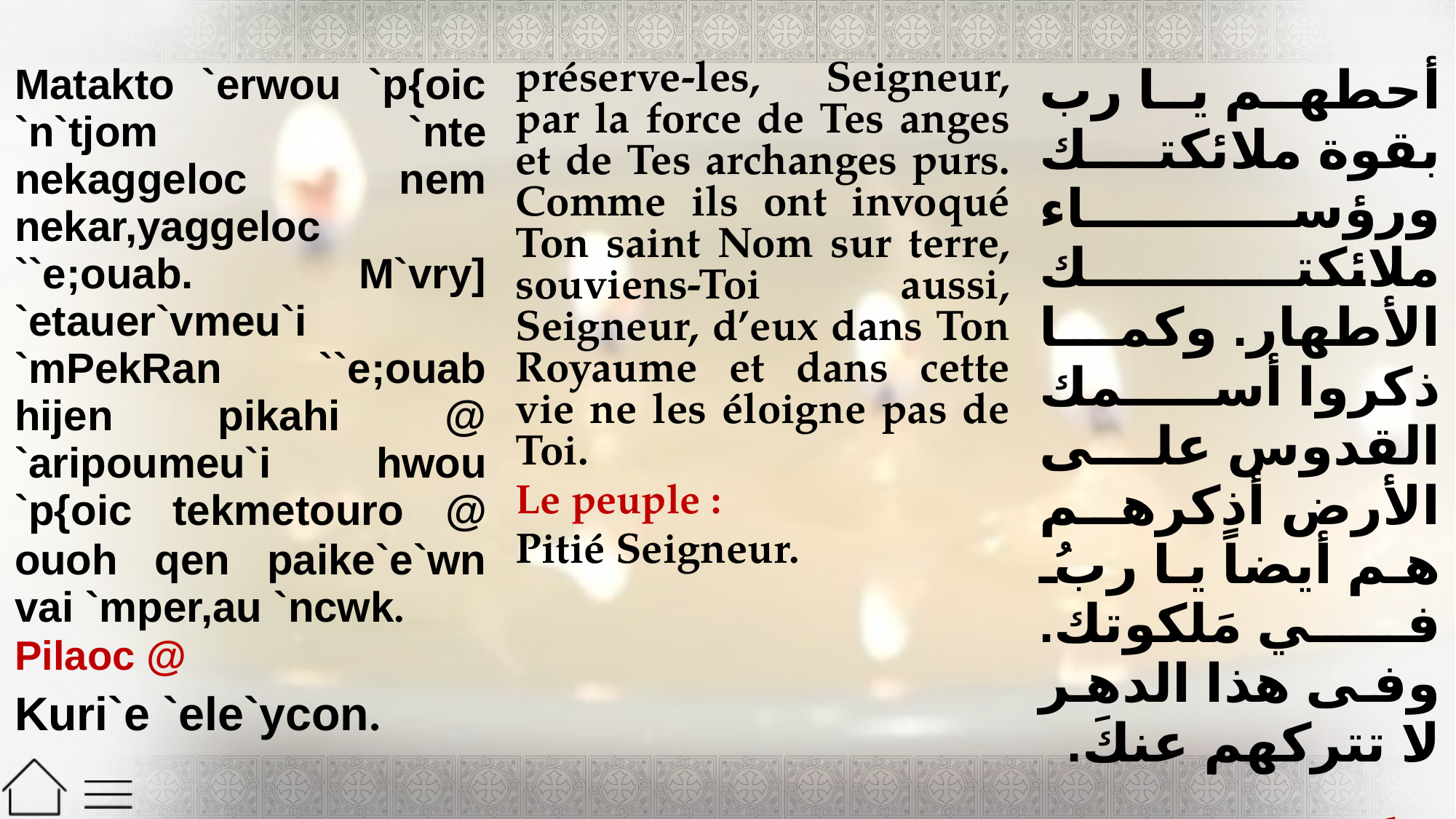

| Matakto `erwou `p{oic `n`tjom `nte nekaggeloc nem nekar,yaggeloc ``e;ouab. M`vry] `etauer`vmeu`i `mPekRan ``e;ouab hijen pikahi @ `aripoumeu`i hwou `p{oic tekmetouro @ ouoh qen paike`e`wn vai `mper,au `ncwk. Pilaoc @ Kuri`e `ele`ycon. | préserve-les, Seigneur, par la force de Tes anges et de Tes archanges purs. Comme ils ont invoqué Ton saint Nom sur terre, souviens-Toi aussi, Seigneur, d’eux dans Ton Royaume et dans cette vie ne les éloigne pas de Toi. Le peuple : Pitié Seigneur. | أحطهم يا رب بقوة ملائكتك ورؤساء ملائكتك الأطهار. وكما ذكروا أسمك القدوس على الأرض أذكرهم هم أيضاً يا ربُ في مَلكوتك. وفى هذا الدهر لا تتركهم عنكَ. الشَّعْبُ : يا رب ارحم. |
| --- | --- | --- |